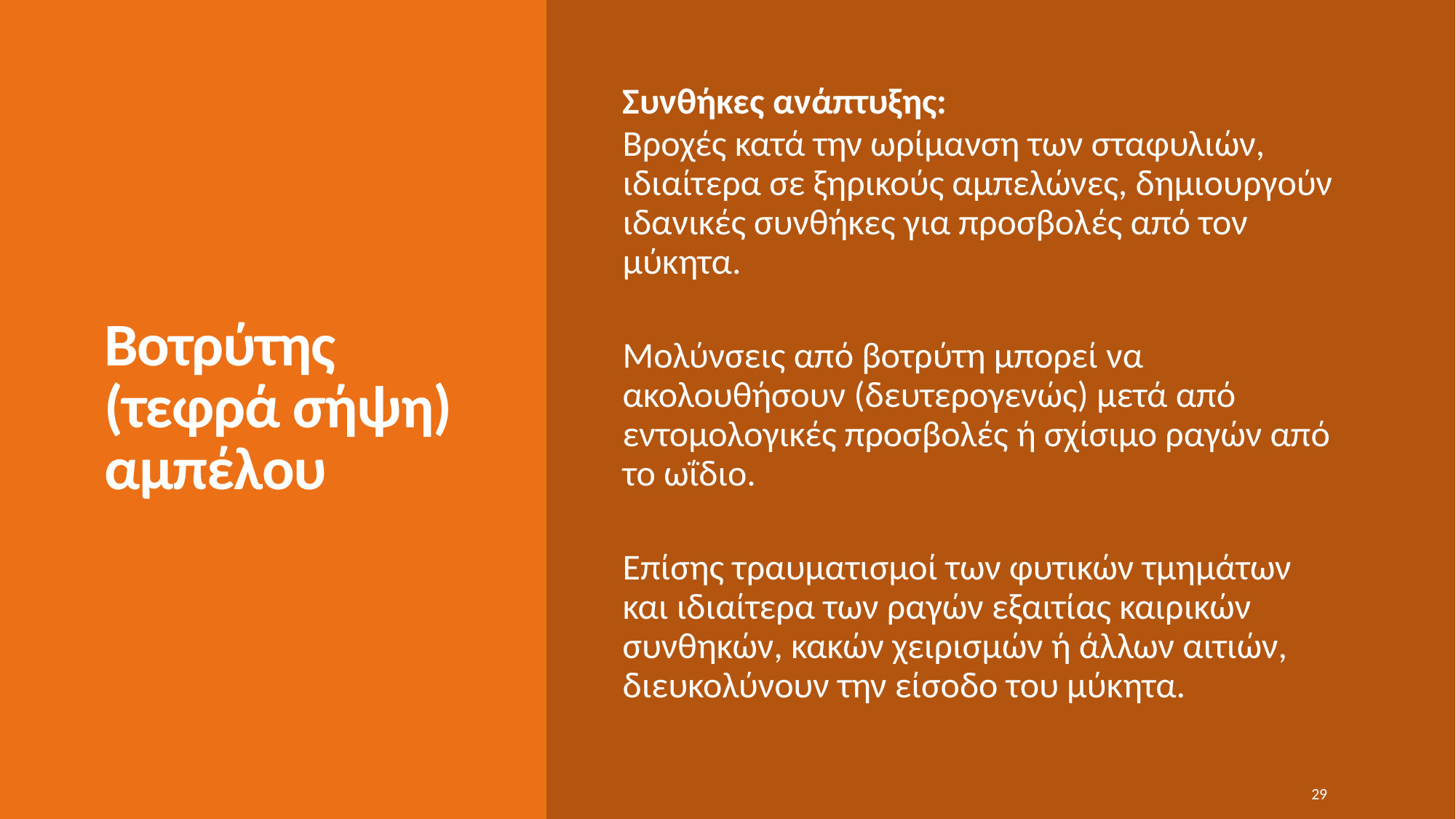

# Βοτρύτης (τεφρά σήψη) αμπέλου
Συνθήκες ανάπτυξης:
Βροχές κατά την ωρίμανση των σταφυλιών, ιδιαίτερα σε ξηρικούς αμπελώνες, δημιουργούν ιδανικές συνθήκες για προσβολές από τον μύκητα.
Μολύνσεις από βοτρύτη μπορεί να ακολουθήσουν (δευτερογενώς) μετά από εντομολογικές προσβολές ή σχίσιμο ραγών από το ωΐδιο.
Επίσης τραυματισμοί των φυτικών τμημάτων και ιδιαίτερα των ραγών εξαιτίας καιρικών συνθηκών, κακών χειρισμών ή άλλων αιτιών, διευκολύνουν την είσοδο του μύκητα.

29